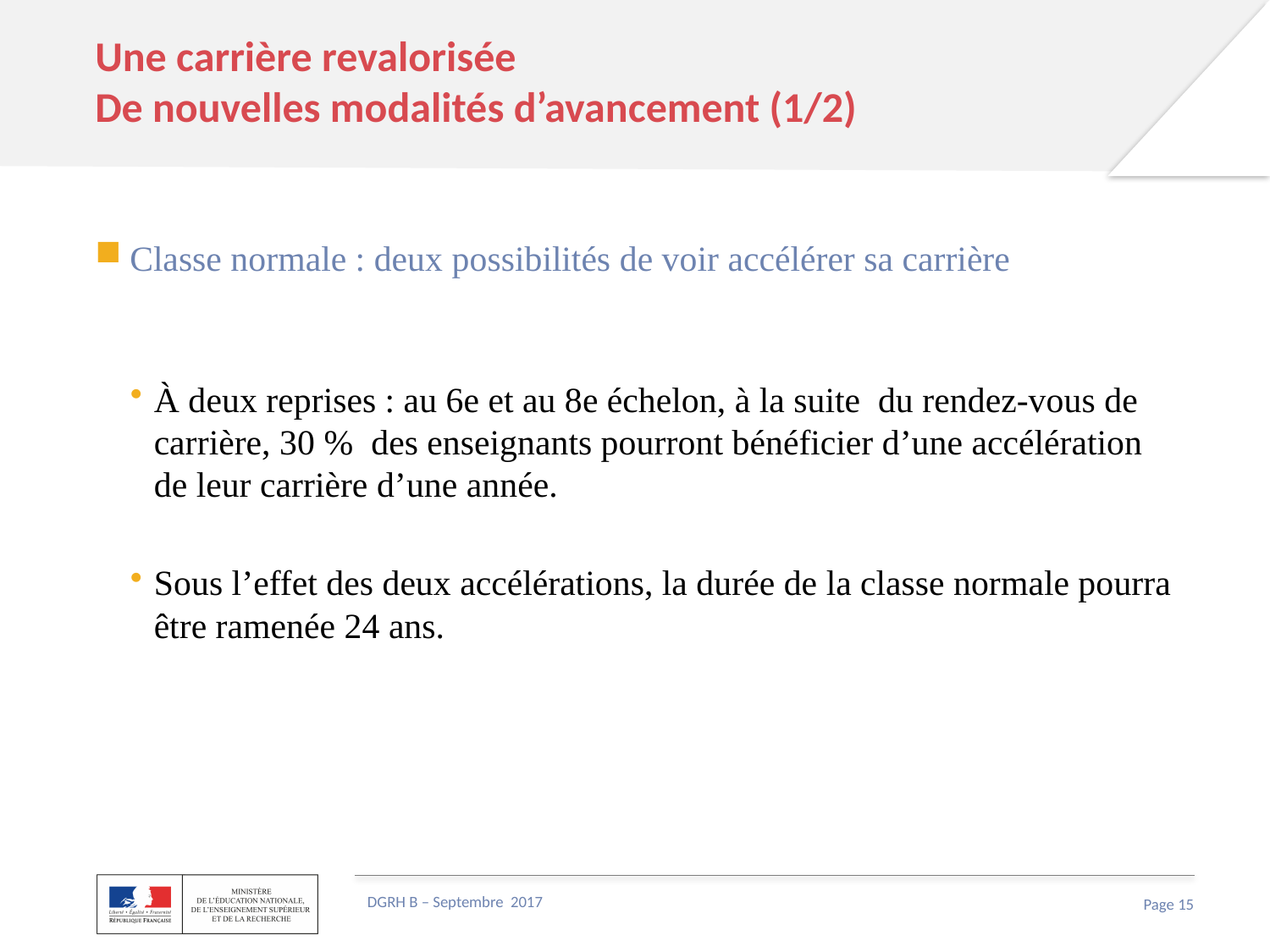

Une carrière revalorisée
De nouvelles modalités d’avancement (1/2)
Classe normale : deux possibilités de voir accélérer sa carrière

À deux reprises : au 6e et au 8e échelon, à la suite  du rendez-vous de carrière, 30 %  des enseignants pourront bénéficier d’une accélération de leur carrière d’une année.

Sous l’effet des deux accélérations, la durée de la classe normale pourra être ramenée 24 ans.
DGRH B – Septembre  2017